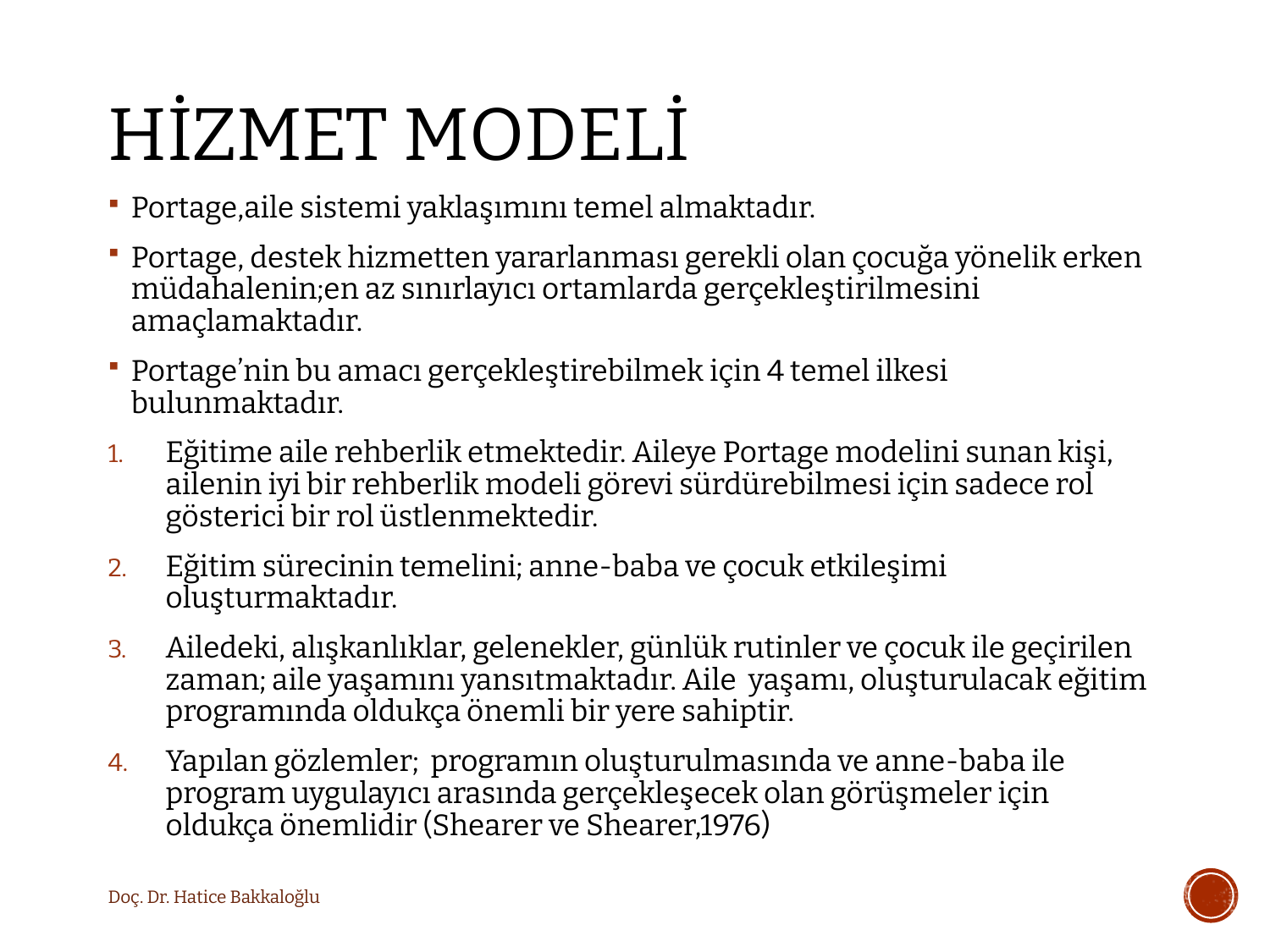

# Hizmet modeli
Portage,aile sistemi yaklaşımını temel almaktadır.
Portage, destek hizmetten yararlanması gerekli olan çocuğa yönelik erken müdahalenin;en az sınırlayıcı ortamlarda gerçekleştirilmesini amaçlamaktadır.
Portage’nin bu amacı gerçekleştirebilmek için 4 temel ilkesi bulunmaktadır.
Eğitime aile rehberlik etmektedir. Aileye Portage modelini sunan kişi, ailenin iyi bir rehberlik modeli görevi sürdürebilmesi için sadece rol gösterici bir rol üstlenmektedir.
Eğitim sürecinin temelini; anne-baba ve çocuk etkileşimi oluşturmaktadır.
Ailedeki, alışkanlıklar, gelenekler, günlük rutinler ve çocuk ile geçirilen zaman; aile yaşamını yansıtmaktadır. Aile  yaşamı, oluşturulacak eğitim programında oldukça önemli bir yere sahiptir.
Yapılan gözlemler;  programın oluşturulmasında ve anne-baba ile program uygulayıcı arasında gerçekleşecek olan görüşmeler için oldukça önemlidir (Shearer ve Shearer,1976)

Doç. Dr. Hatice Bakkaloğlu